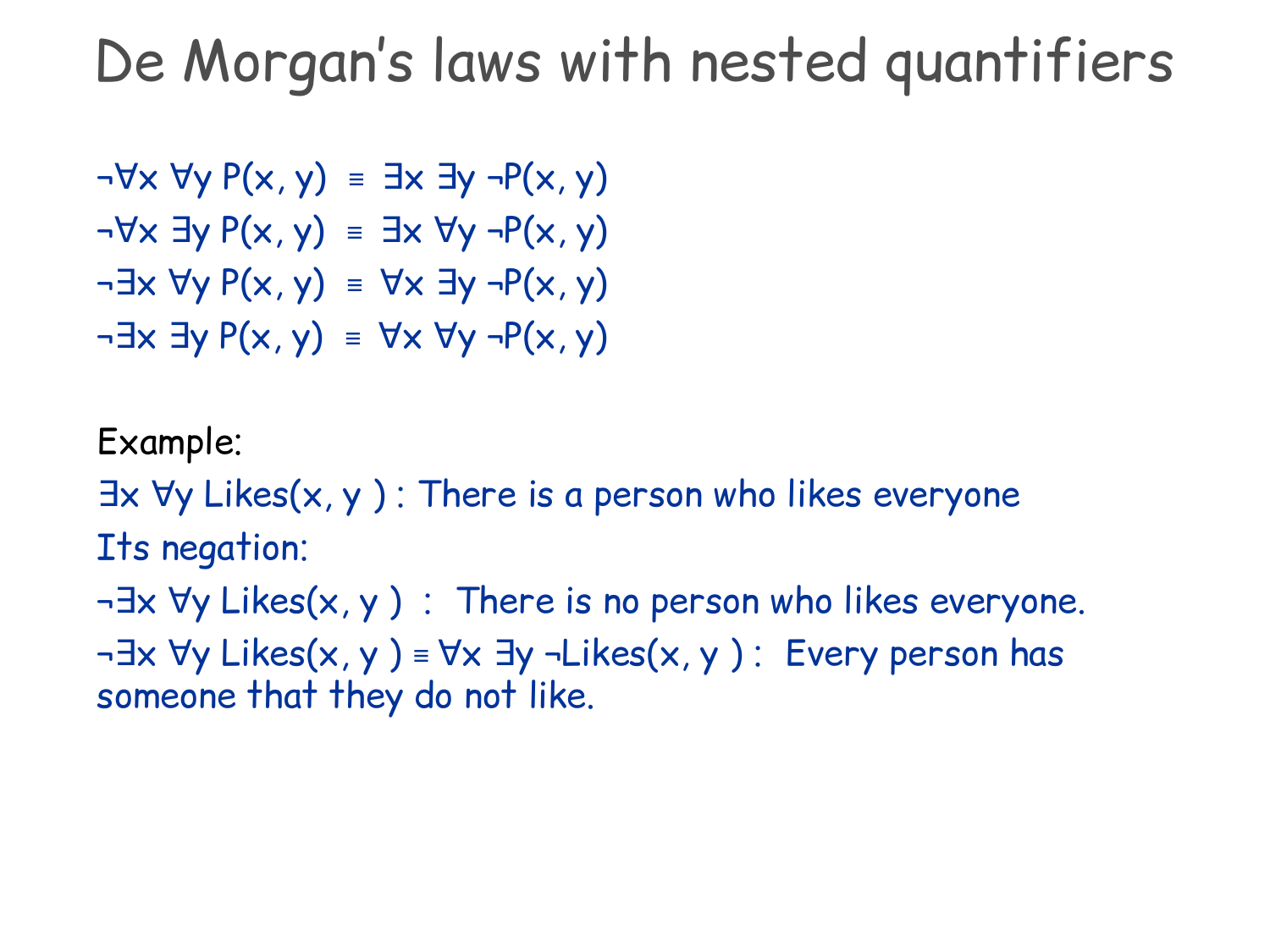

# De Morgan’s laws with nested quantifiers
¬∀x ∀y P(x, y)  ≡  ∃x ∃y ¬P(x, y)
¬∀x ∃y P(x, y)  ≡  ∃x ∀y ¬P(x, y)
¬∃x ∀y P(x, y)  ≡  ∀x ∃y ¬P(x, y)
¬∃x ∃y P(x, y)  ≡  ∀x ∀y ¬P(x, y)

Example:
∃x ∀y Likes(x, y ) : There is a person who likes everyone
Its negation:
¬∃x ∀y Likes(x, y )  :  There is no person who likes everyone.
¬∃x ∀y Likes(x, y ) ≡ ∀x ∃y ¬Likes(x, y ) :  Every person has someone that they do not like.